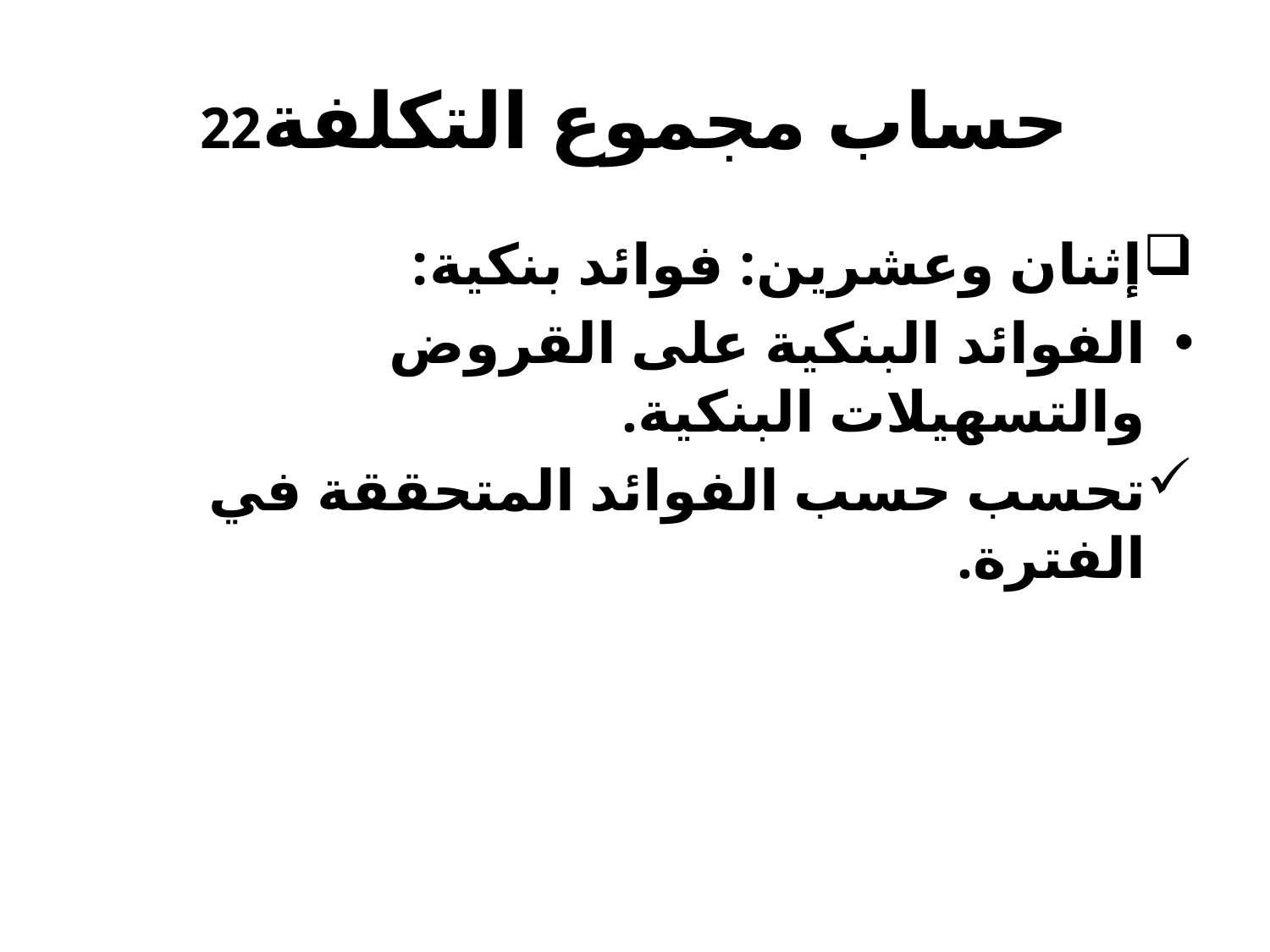

# حساب مجموع التكلفة22
إثنان وعشرين: فوائد بنكية:
الفوائد البنكية على القروض والتسهيلات البنكية.
تحسب حسب الفوائد المتحققة في الفترة.